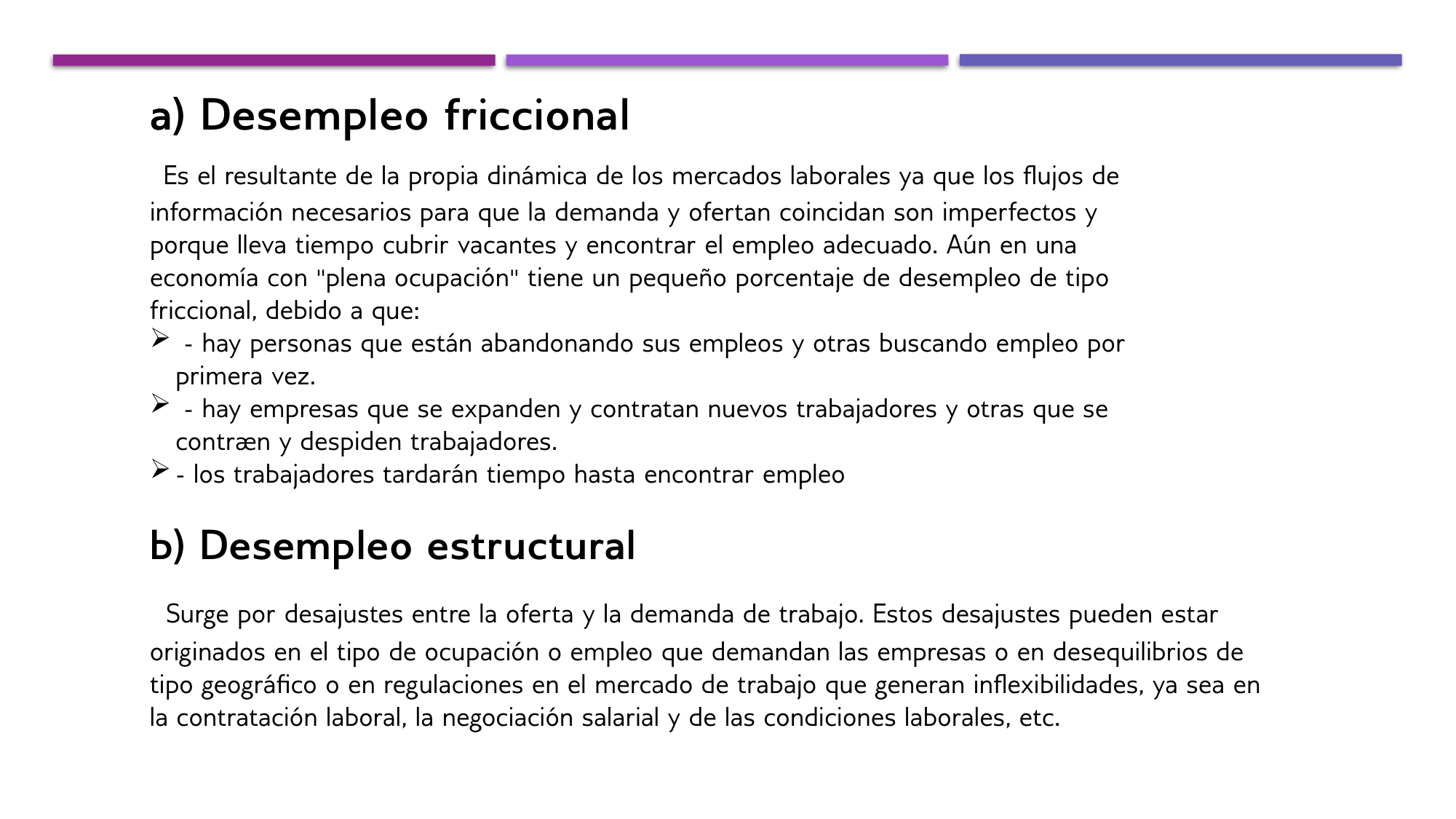

a) Desempleo friccional
 Es el resultante de la propia dinámica de los mercados laborales ya que los flujos de información necesarios para que la demanda y ofertan coincidan son imperfectos y porque lleva tiempo cubrir vacantes y encontrar el empleo adecuado. Aún en una economía con "plena ocupación" tiene un pequeño porcentaje de desempleo de tipo friccional, debido a que:
 - hay personas que están abandonando sus empleos y otras buscando empleo por primera vez.
 - hay empresas que se expanden y contratan nuevos trabajadores y otras que se contraen y despiden trabajadores.
- los trabajadores tardarán tiempo hasta encontrar empleo
b) Desempleo estructural
 Surge por desajustes entre la oferta y la demanda de trabajo. Estos desajustes pueden estar originados en el tipo de ocupación o empleo que demandan las empresas o en desequilibrios de tipo geográfico o en regulaciones en el mercado de trabajo que generan inflexibilidades, ya sea en la contratación laboral, la negociación salarial y de las condiciones laborales, etc.